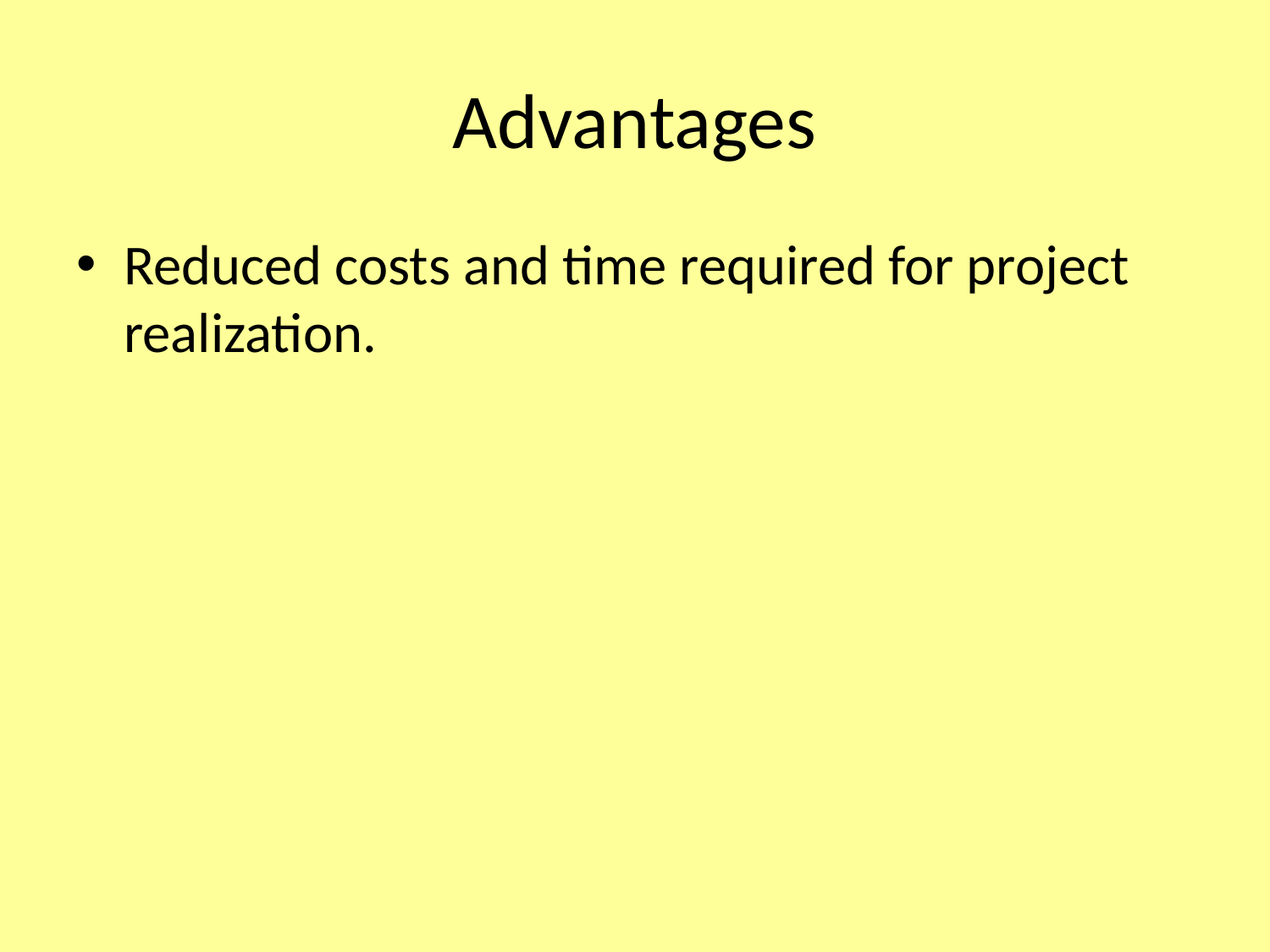

# Advantages
Reduced costs and time required for project realization.